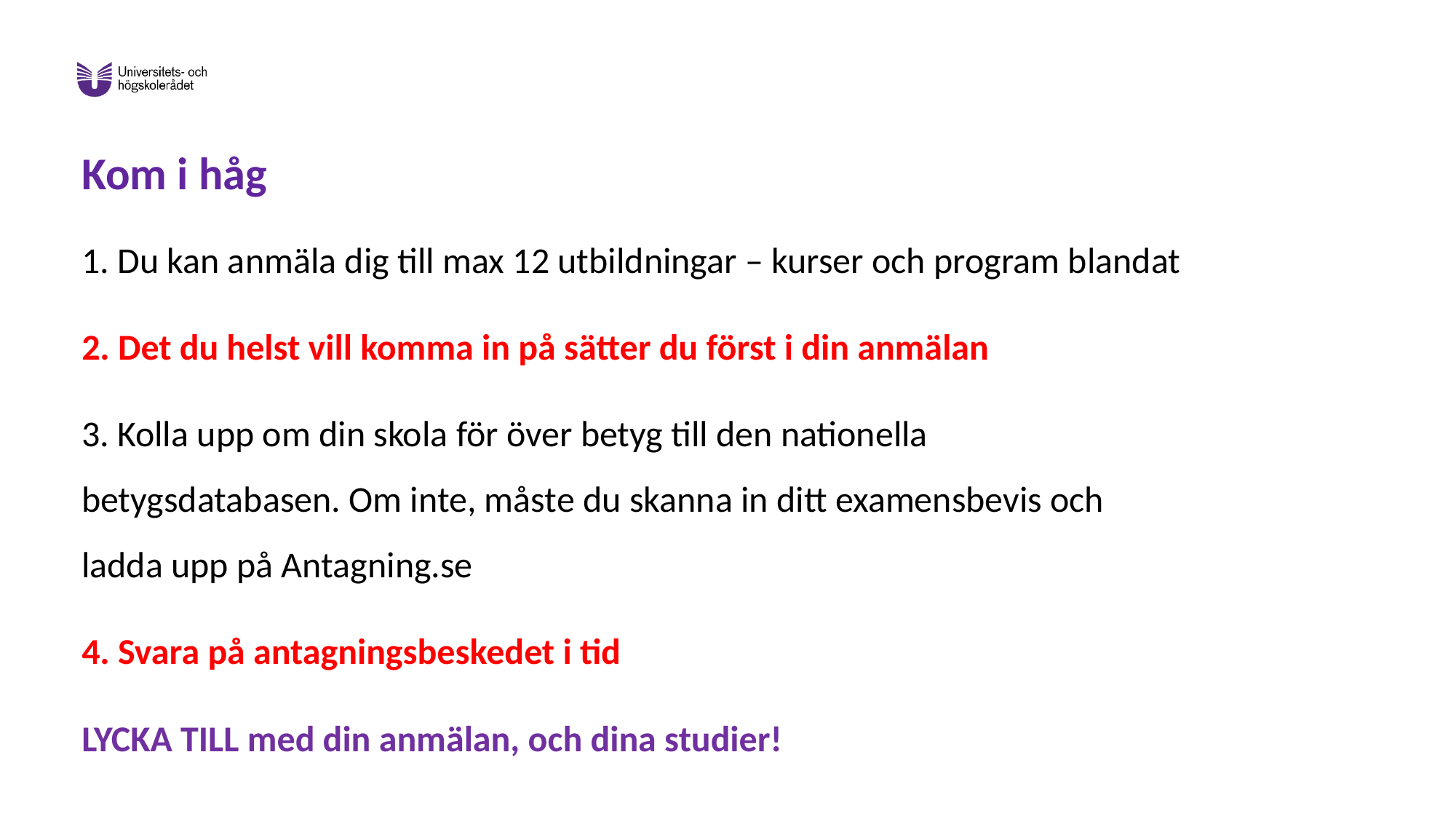

# Kom i håg
1. Du kan anmäla dig till max 12 utbildningar – kurser och program blandat
2. Det du helst vill komma in på sätter du först i din anmälan
3. Kolla upp om din skola för över betyg till den nationella betygsdatabasen. Om inte, måste du skanna in ditt examensbevis och ladda upp på Antagning.se
4. Svara på antagningsbeskedet i tid
LYCKA TILL med din anmälan, och dina studier!